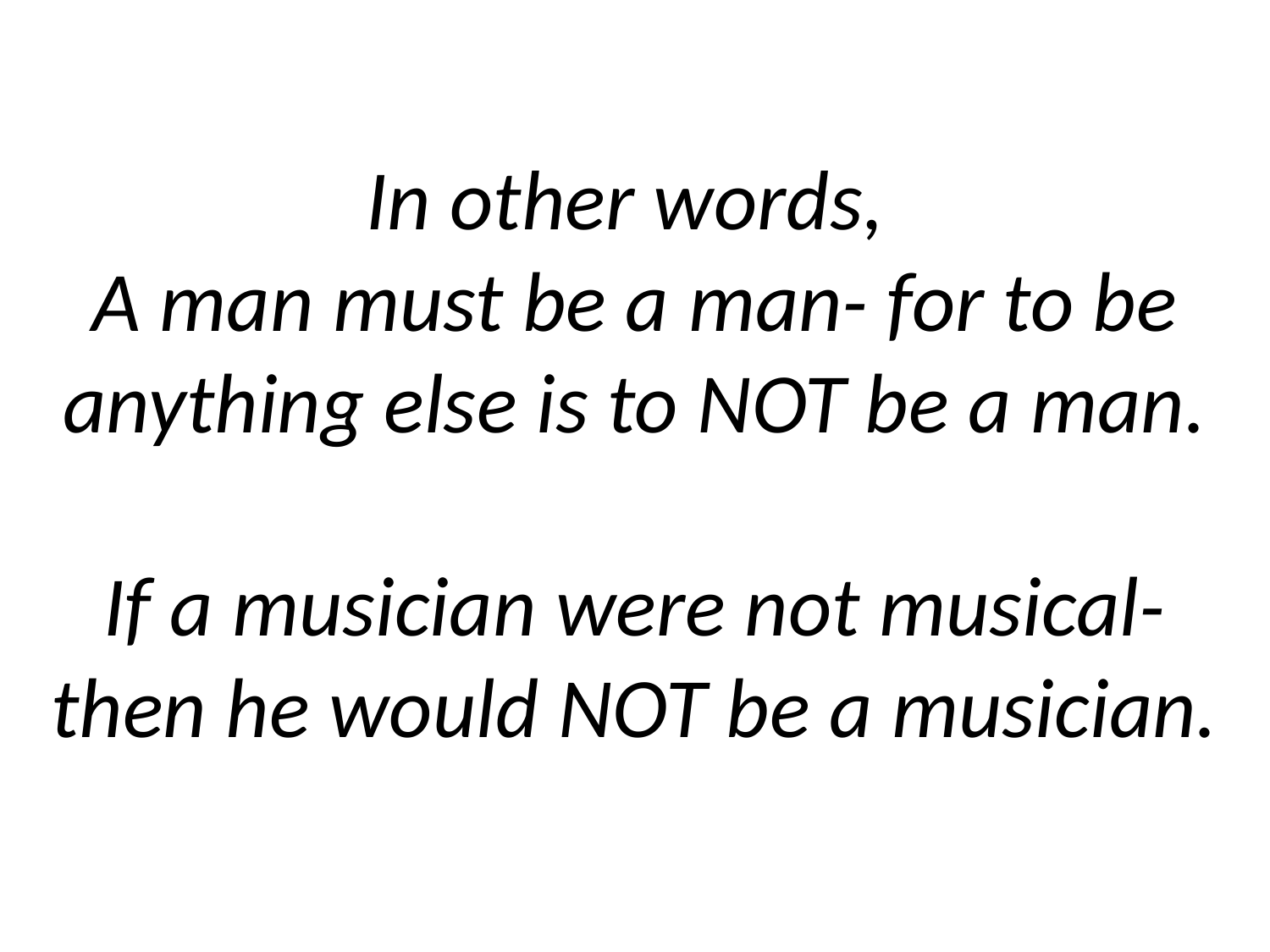

# In other words, A man must be a man- for to be anything else is to NOT be a man. If a musician were not musical- then he would NOT be a musician.